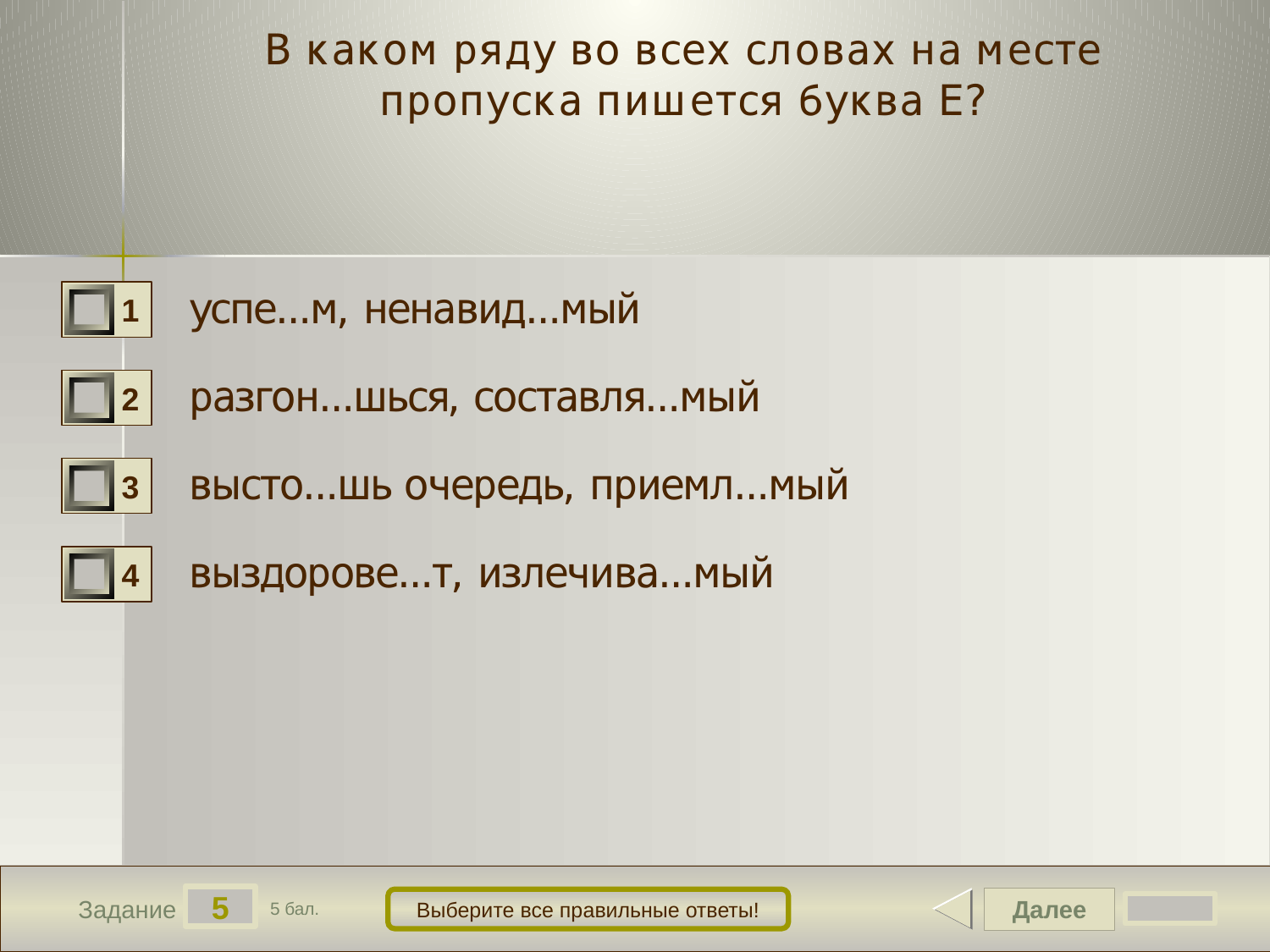

# В каком ряду во всех словах на месте пропуска пишется буква Е?
успе…м, ненавид…мый
1

разгон…шься, составля…мый
2

высто…шь очередь, приемл…мый
3

выздорове…т, излечива…мый
4

5

Далее
Выберите все правильные ответы!
Задание

5 бал.